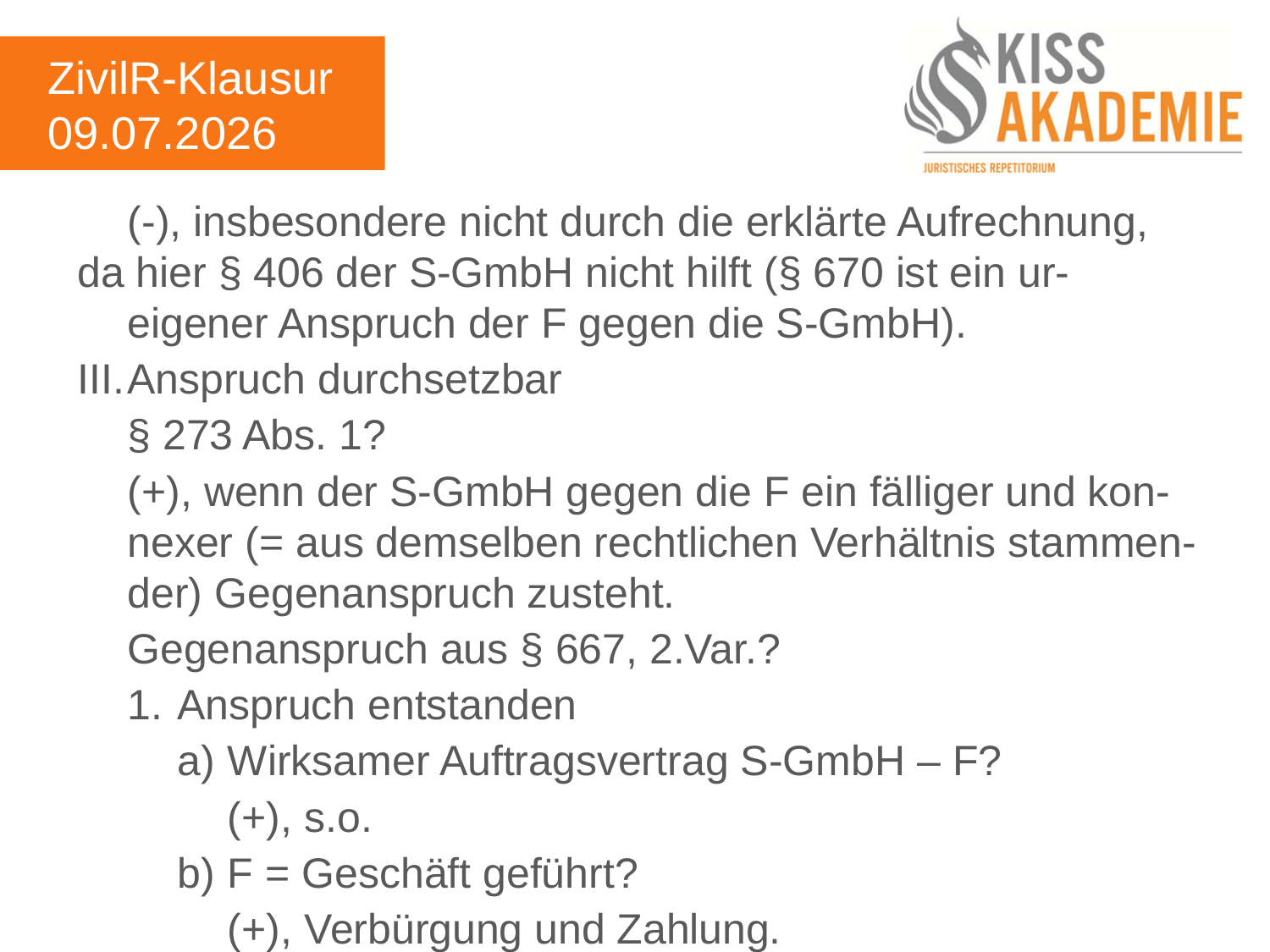

ZivilR-Klausur
09.07.2026
		(-), insbesondere nicht durch die erklärte Aufrechnung,		da hier § 406 der S-GmbH nicht hilft (§ 670 ist ein ur-			eigener Anspruch der F gegen die S-GmbH).
	III.	Anspruch durchsetzbar
		§ 273 Abs. 1?
		(+), wenn der S-GmbH gegen die F ein fälliger und kon-		nexer (= aus demselben rechtlichen Verhältnis stammen-		der) Gegenanspruch zusteht.
		Gegenanspruch aus § 667, 2.Var.?
		1.	Anspruch entstanden
			a)	Wirksamer Auftragsvertrag S-GmbH – F?
				(+), s.o.
			b)	F = Geschäft geführt?
				(+), Verbürgung und Zahlung.